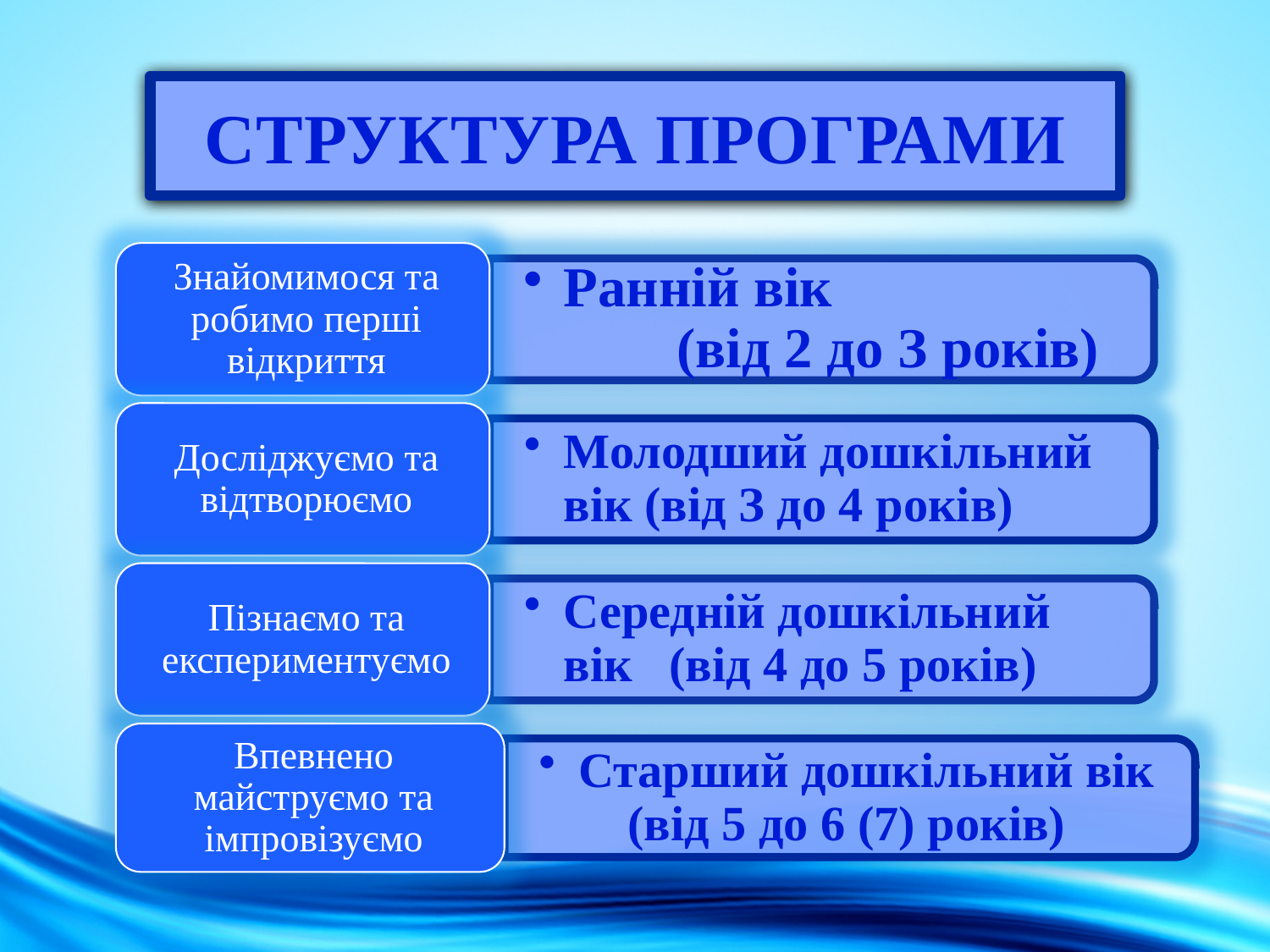

# СТРУКТУРА ПРОГРАМИ
Ранній вік                            (від 2 до З років)
Знайомимося та робимо перші відкриття
Молодший дошкільний вік (від З до 4 років)
Досліджуємо та відтворюємо
Середній дошкільний вік   (від 4 до 5 років)
Пізнаємо та експериментуємо
Старший дошкільний вік     (від 5 до 6 (7) років)
Впевнено майструємо та імпровізуємо